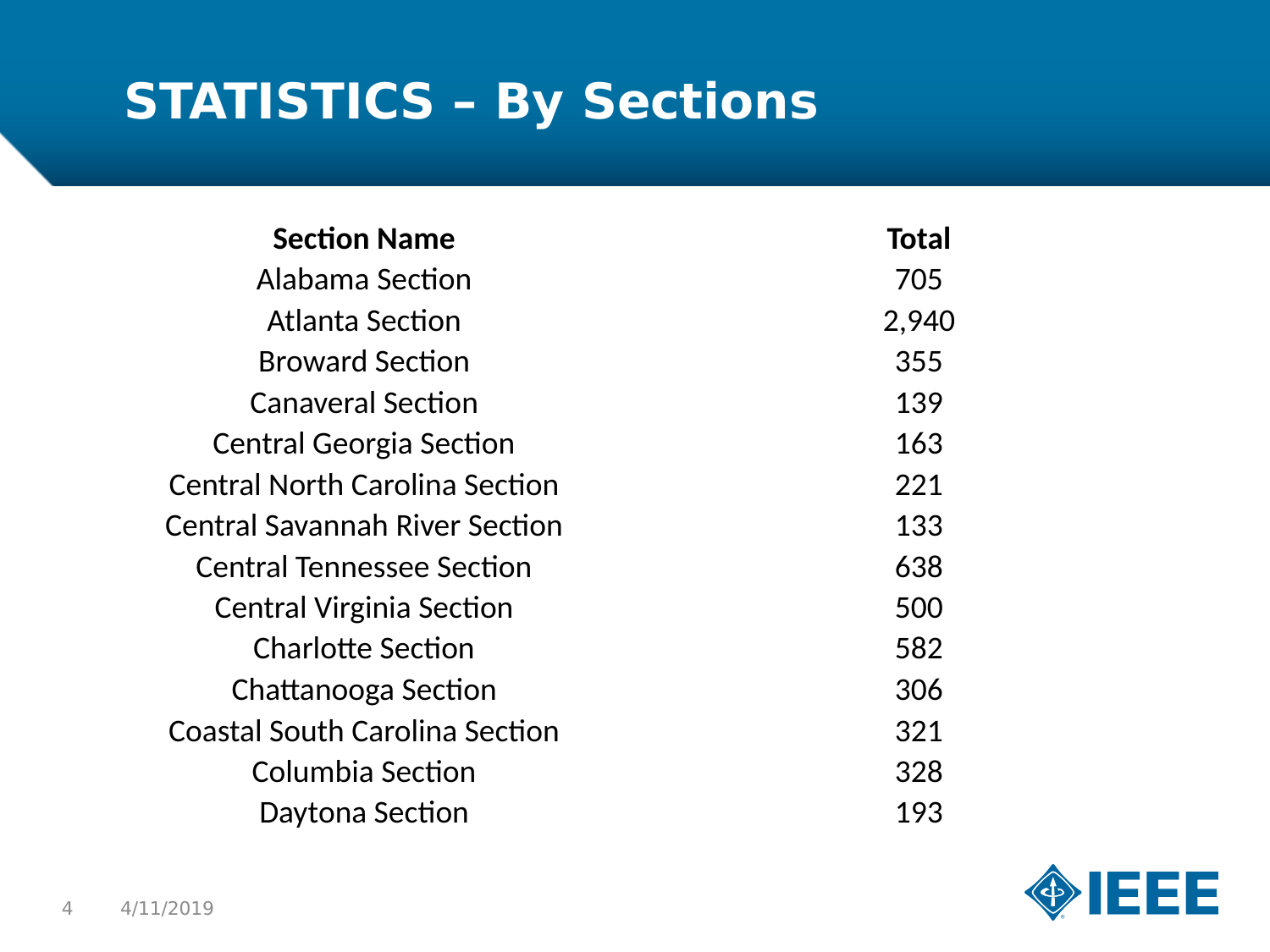

# STATISTICS – By Sections
| Section Name | Total |
| --- | --- |
| Alabama Section | 705 |
| Atlanta Section | 2,940 |
| Broward Section | 355 |
| Canaveral Section | 139 |
| Central Georgia Section | 163 |
| Central North Carolina Section | 221 |
| Central Savannah River Section | 133 |
| Central Tennessee Section | 638 |
| Central Virginia Section | 500 |
| Charlotte Section | 582 |
| Chattanooga Section | 306 |
| Coastal South Carolina Section | 321 |
| Columbia Section | 328 |
| Daytona Section | 193 |
4
4/11/2019